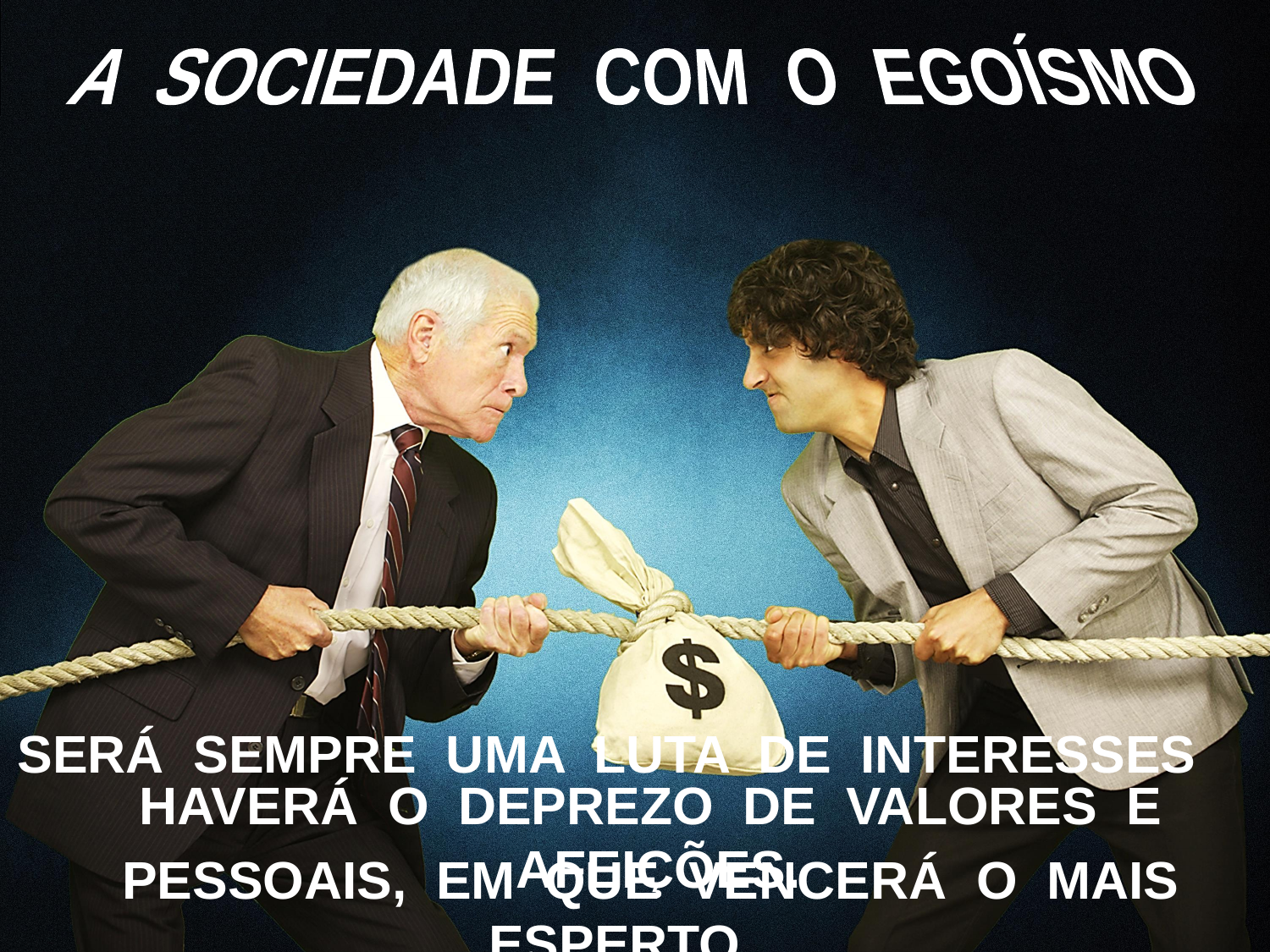

A  SOCIEDADE  COM  O  EGOÍSMO

SERÁ  SEMPRE  UMA  LUTA  DE  INTERESSES
   PESSOAIS,  EM  QUE  VENCERÁ  O  MAIS  ESPERTO.
HAVERÁ  O  DEPREZO  DE  VALORES  E  AFEIÇÕES.